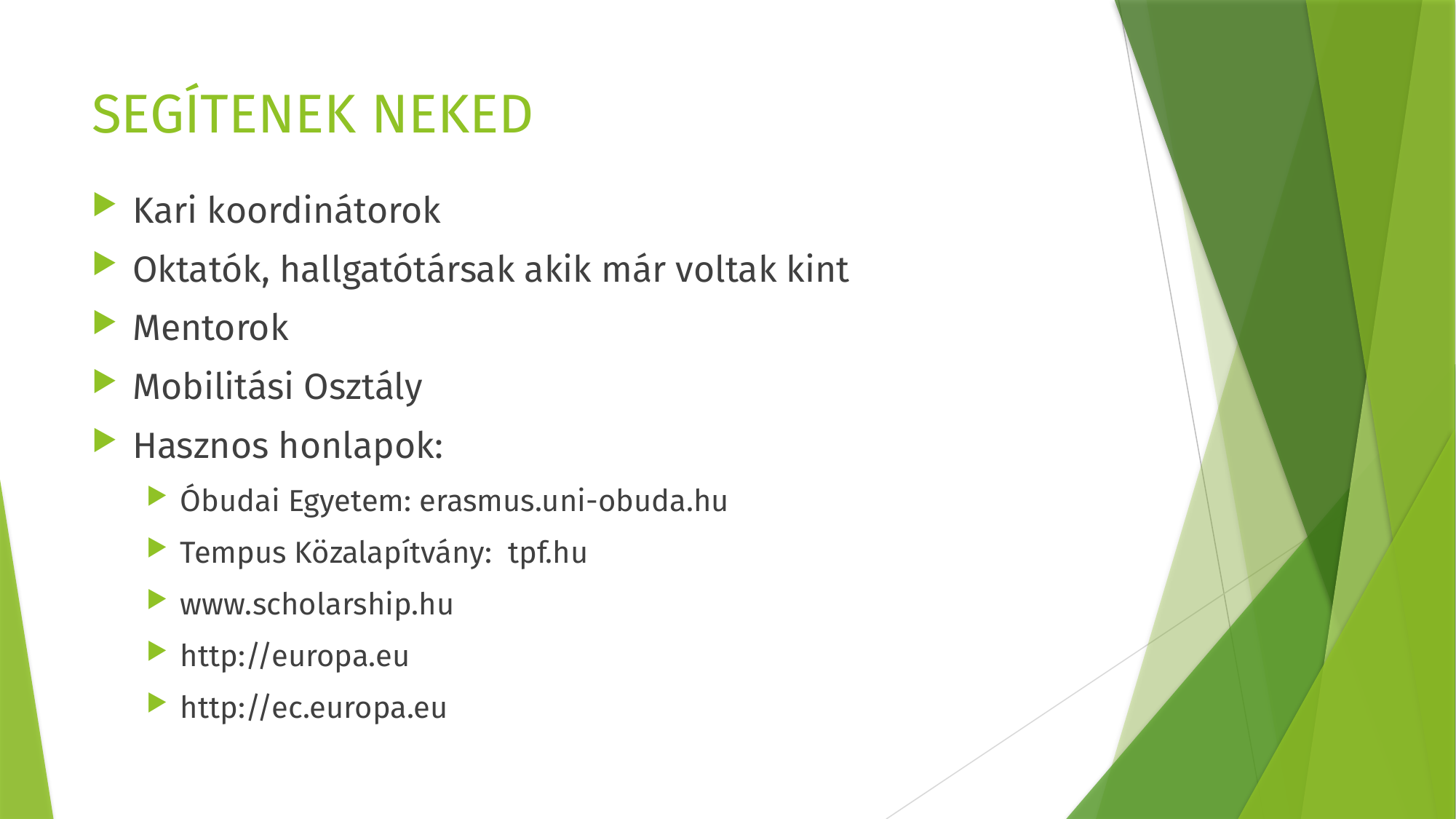

# SEGÍTENEK NEKED
Kari koordinátorok
Oktatók, hallgatótársak akik már voltak kint
Mentorok
Mobilitási Osztály
Hasznos honlapok:
Óbudai Egyetem: erasmus.uni-obuda.hu
Tempus Közalapítvány:  tpf.hu
www.scholarship.hu
http://europa.eu
http://ec.europa.eu